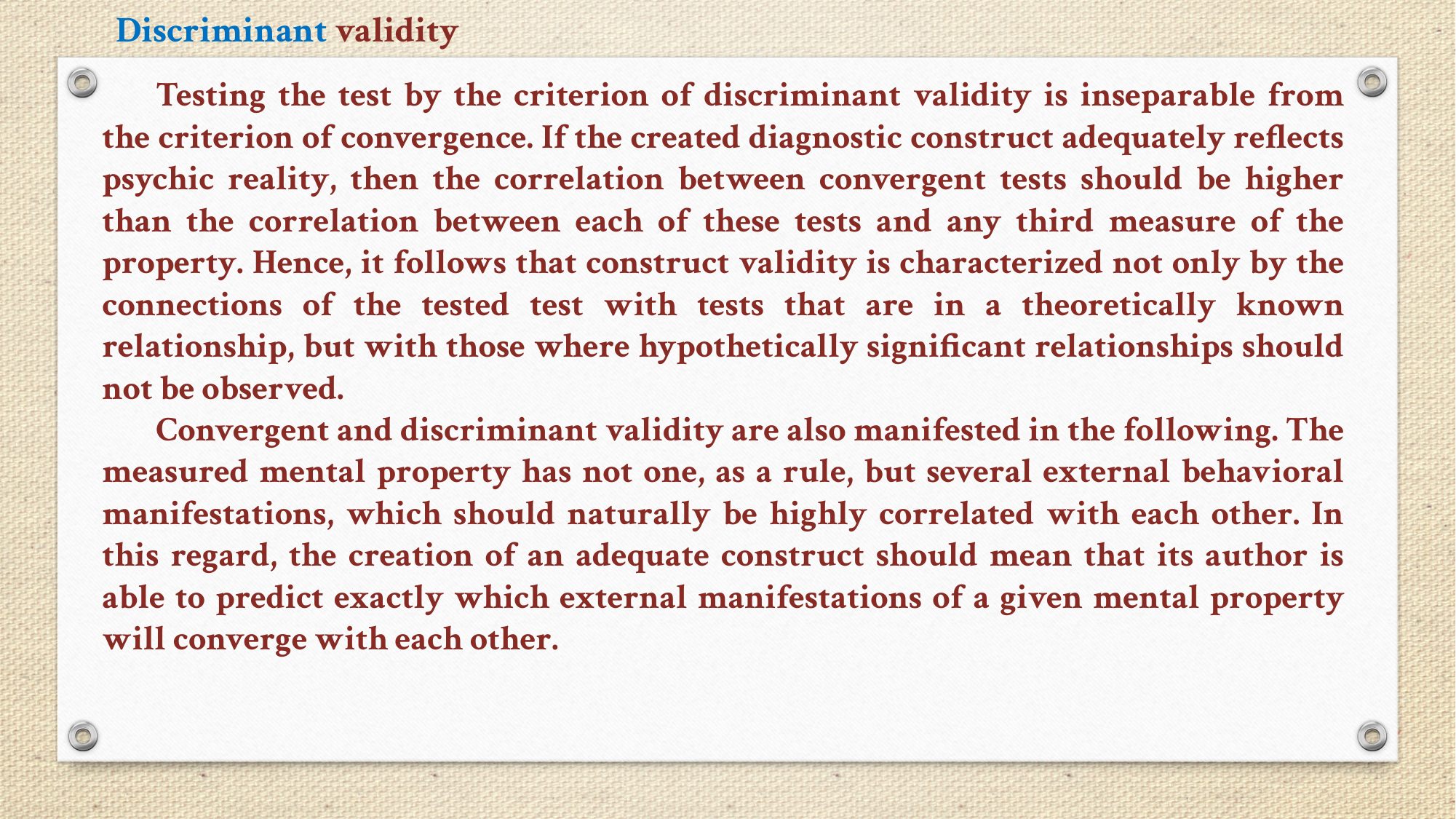

Discriminant validity
Testing the test by the criterion of discriminant validity is inseparable from the criterion of convergence. If the created diagnostic construct adequately reflects psychic reality, then the correlation between convergent tests should be higher than the correlation between each of these tests and any third measure of the property. Hence, it follows that construct validity is characterized not only by the connections of the tested test with tests that are in a theoretically known relationship, but with those where hypothetically significant relationships should not be observed.
Convergent and discriminant validity are also manifested in the following. The measured mental property has not one, as a rule, but several external behavioral manifestations, which should naturally be highly correlated with each other. In this regard, the creation of an adequate construct should mean that its author is able to predict exactly which external manifestations of a given mental property will converge with each other.